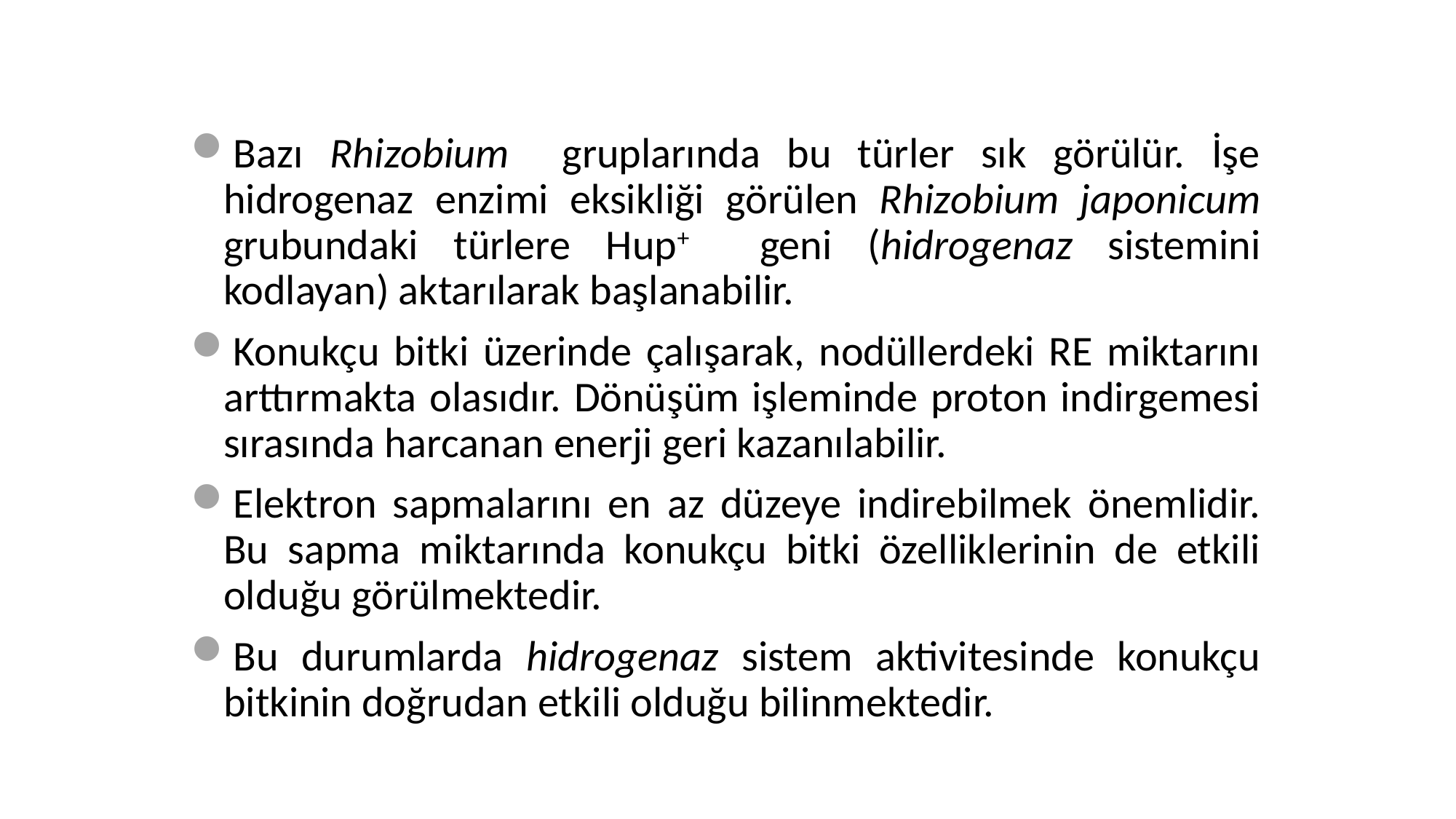

Bazı Rhizobium  gruplarında bu türler sık görülür. İşe hidrogenaz enzimi eksikliği görülen Rhizobium japonicum grubundaki türlere Hup+  geni (hidrogenaz sistemini kodlayan) aktarılarak başlanabilir.
Konukçu bitki üzerinde çalışarak, nodüllerdeki RE miktarını arttırmakta olasıdır. Dönüşüm işleminde proton indirgemesi sırasında harcanan enerji geri kazanılabilir.
Elektron sapmalarını en az düzeye indirebilmek önemlidir. Bu sapma miktarında konukçu bitki özelliklerinin de etkili olduğu görülmektedir.
Bu durumlarda hidrogenaz sistem aktivitesinde konukçu bitkinin doğrudan etkili olduğu bilinmektedir.